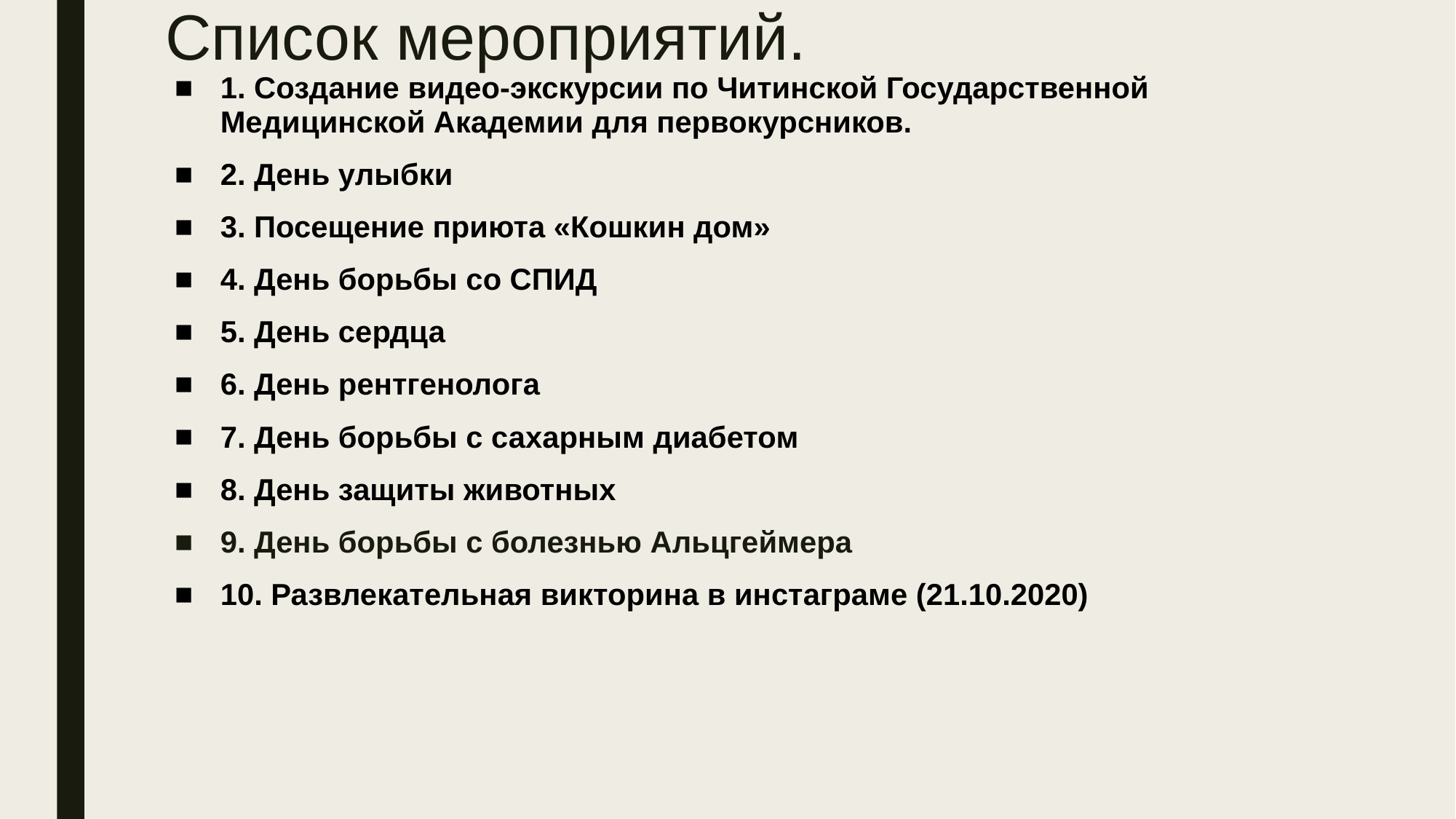

# Список мероприятий.
1. Создание видео-экскурсии по Читинской Государственной Медицинской Академии для первокурсников.
2. День улыбки
3. Посещение приюта «Кошкин дом»
4. День борьбы со СПИД
5. День сердца
6. День рентгенолога
7. День борьбы с сахарным диабетом
8. День защиты животных
9. День борьбы с болезнью Альцгеймера
10. Развлекательная викторина в инстаграме (21.10.2020)